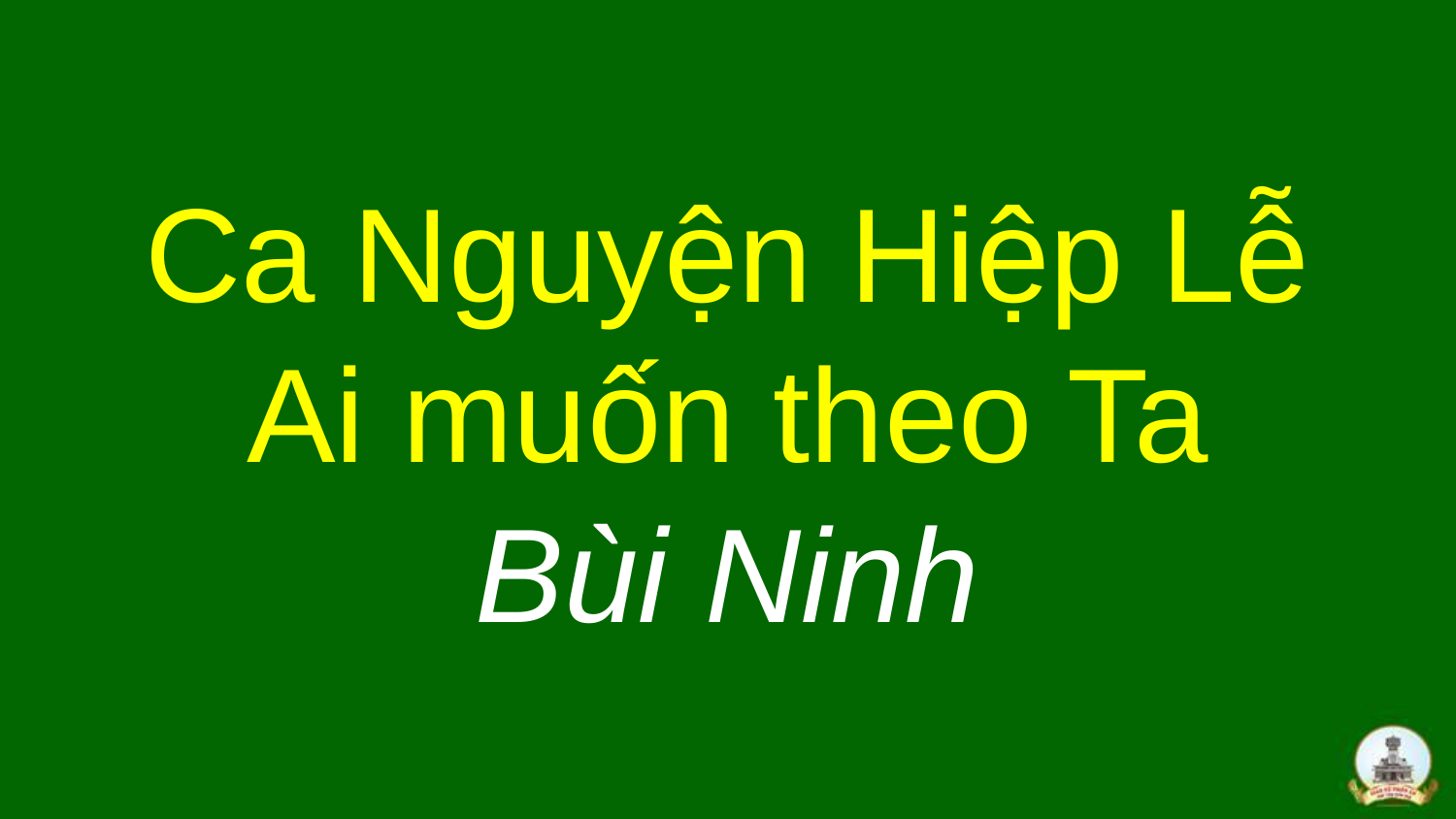

# Ca Nguyện Hiệp Lễ Ai muốn theo Ta Bùi Ninh